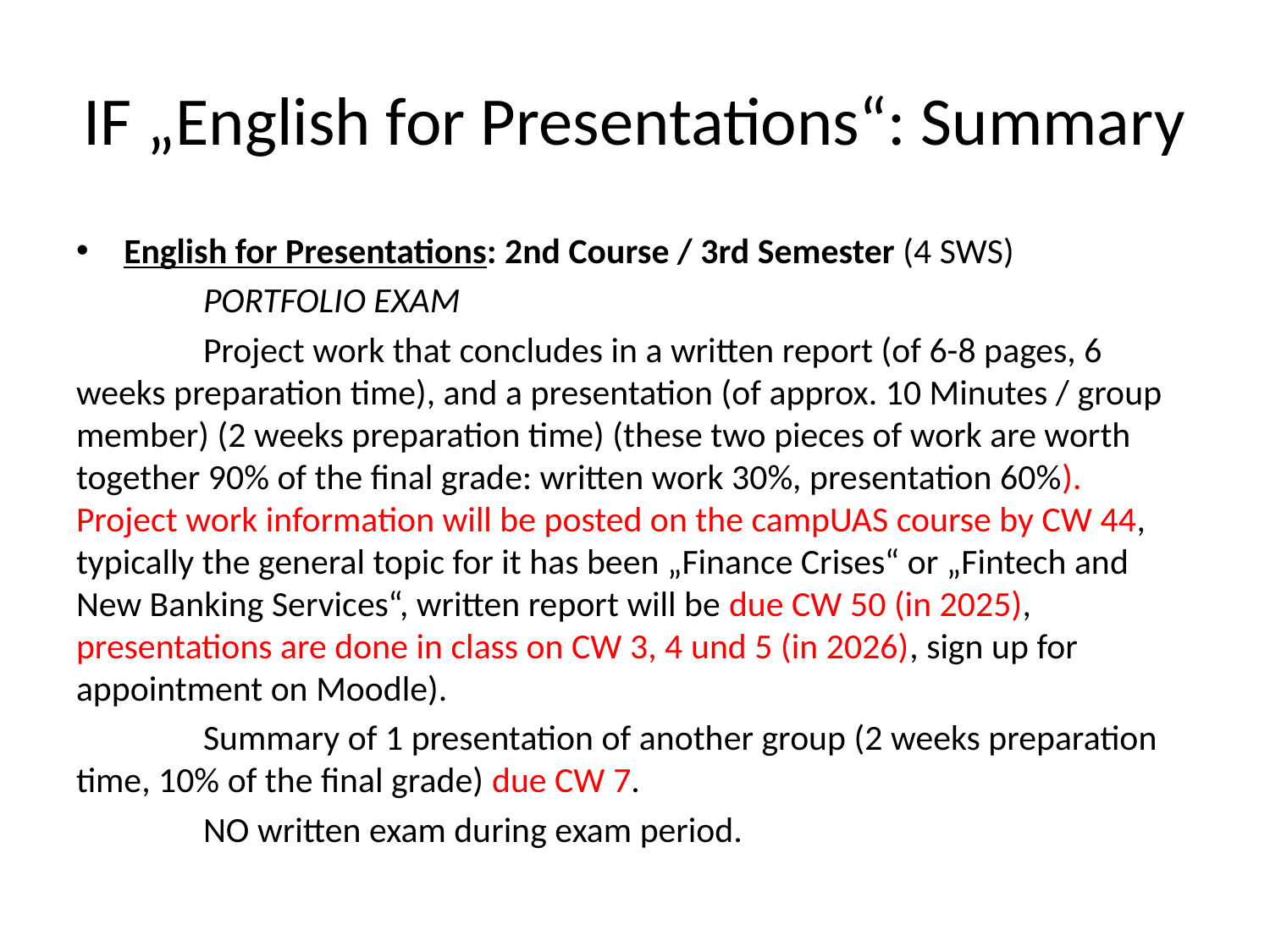

# IF „English for Presentations“: Summary
English for Presentations: 2nd Course / 3rd Semester (4 SWS)
	PORTFOLIO EXAM
	Project work that concludes in a written report (of 6-8 pages, 6 weeks preparation time), and a presentation (of approx. 10 Minutes / group member) (2 weeks preparation time) (these two pieces of work are worth together 90% of the final grade: written work 30%, presentation 60%).  Project work information will be posted on the campUAS course by CW 44, typically the general topic for it has been „Finance Crises“ or „Fintech and New Banking Services“, written report will be due CW 50 (in 2025), presentations are done in class on CW 3, 4 und 5 (in 2026), sign up for appointment on Moodle).
	Summary of 1 presentation of another group (2 weeks preparation time, 10% of the final grade) due CW 7.
	NO written exam during exam period.